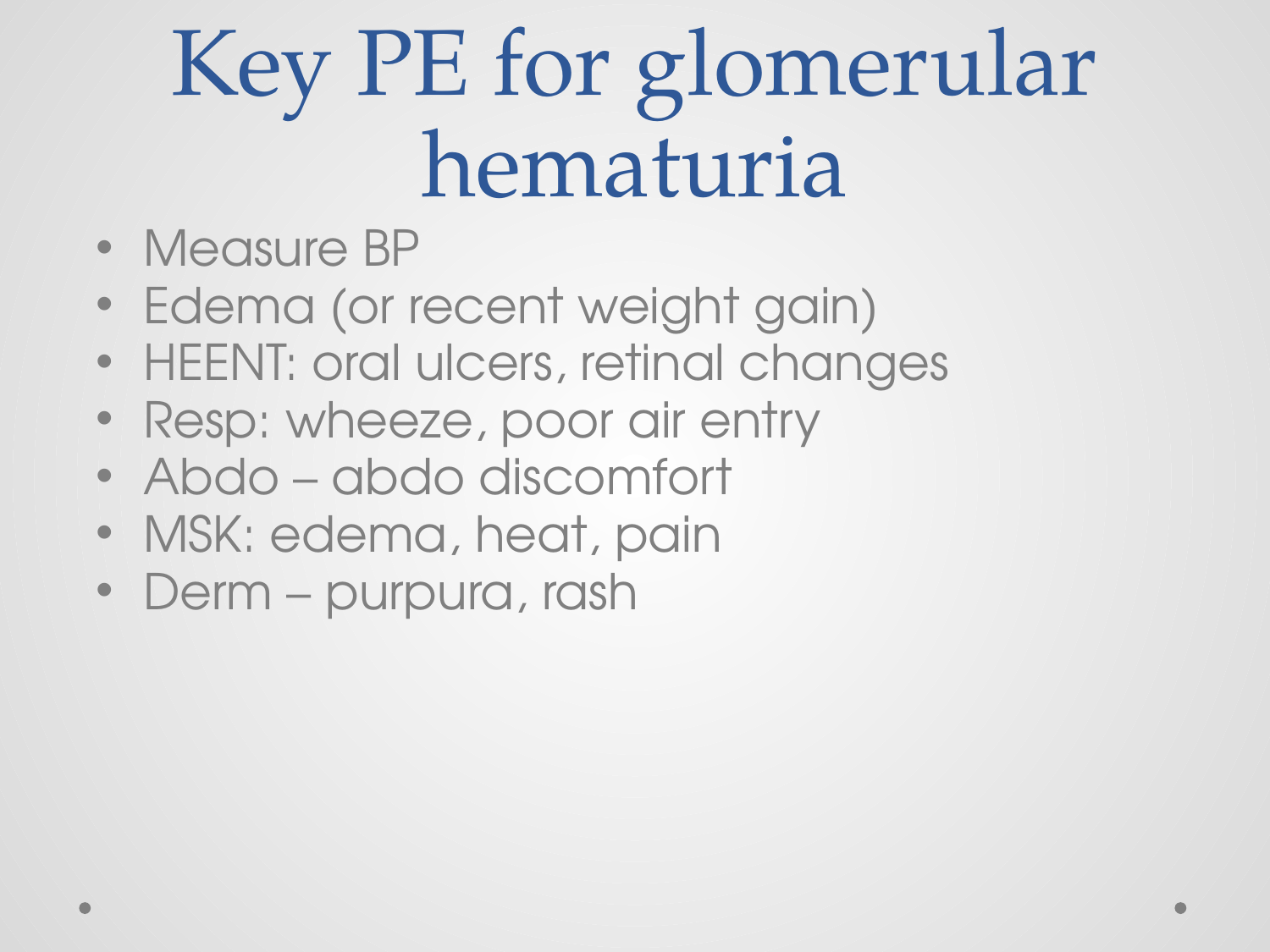

# Key PE for glomerular hematuria
Measure BP
Edema (or recent weight gain)
HEENT: oral ulcers, retinal changes
Resp: wheeze, poor air entry
Abdo – abdo discomfort
MSK: edema, heat, pain
Derm – purpura, rash